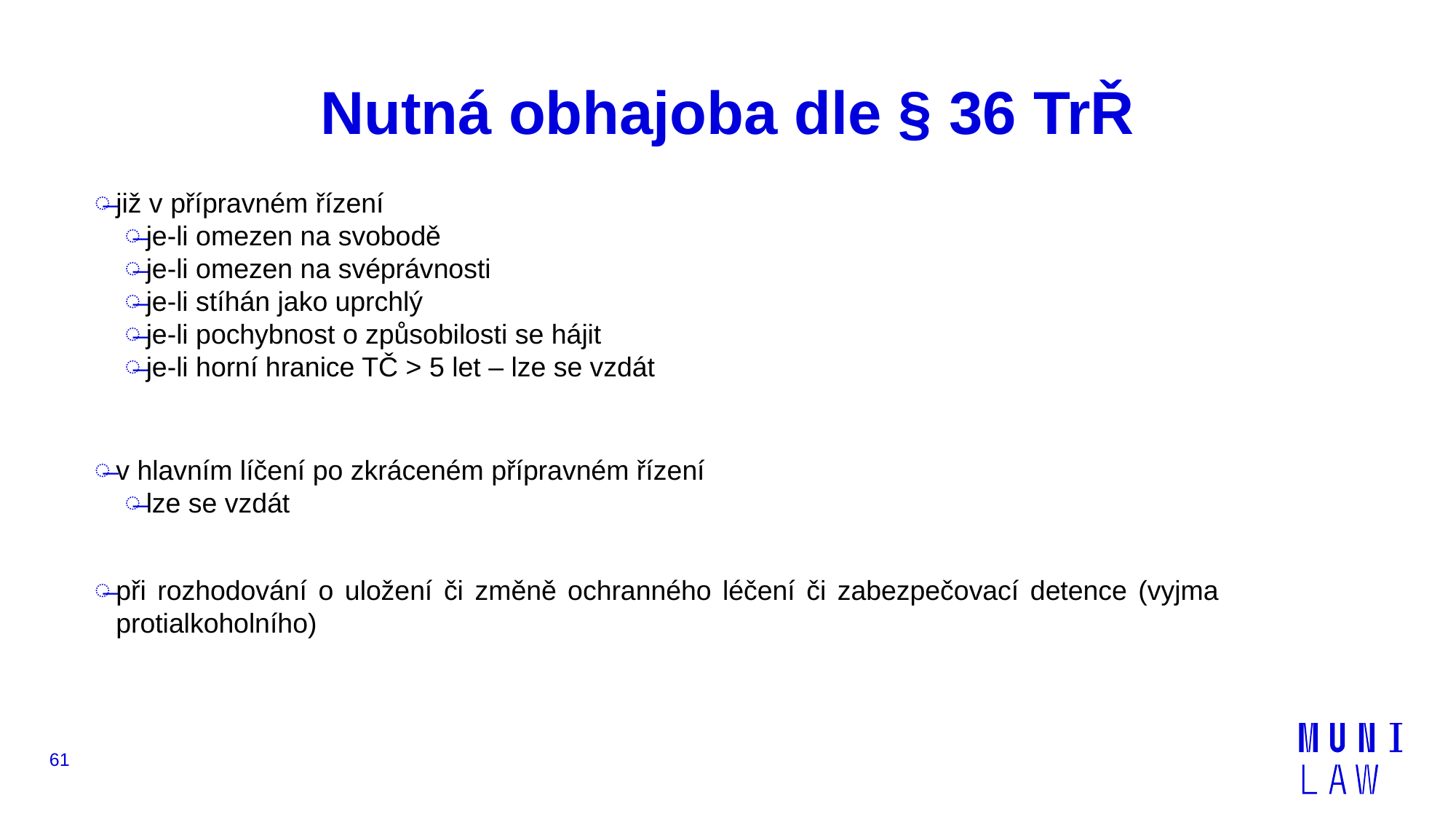

# Nutná obhajoba dle § 36 TrŘ
již v přípravném řízení
je-li omezen na svobodě
je-li omezen na svéprávnosti
je-li stíhán jako uprchlý
je-li pochybnost o způsobilosti se hájit
je-li horní hranice TČ > 5 let – lze se vzdát

v hlavním líčení po zkráceném přípravném řízení
lze se vzdát

při rozhodování o uložení či změně ochranného léčení či zabezpečovací detence (vyjma protialkoholního)

61